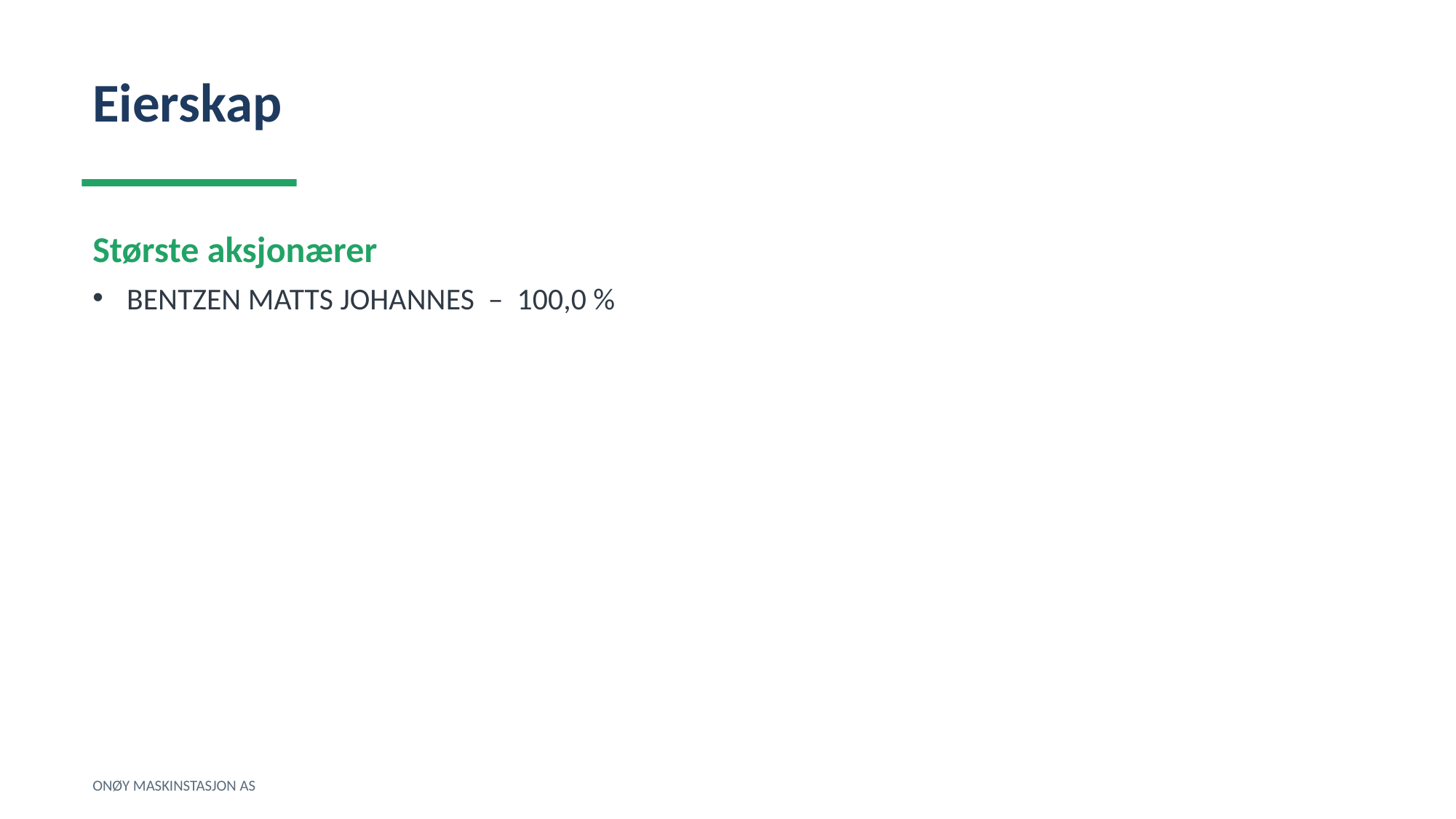

Eierskap

Største aksjonærer
BENTZEN MATTS JOHANNES  –  100,0 %
ONØY MASKINSTASJON AS